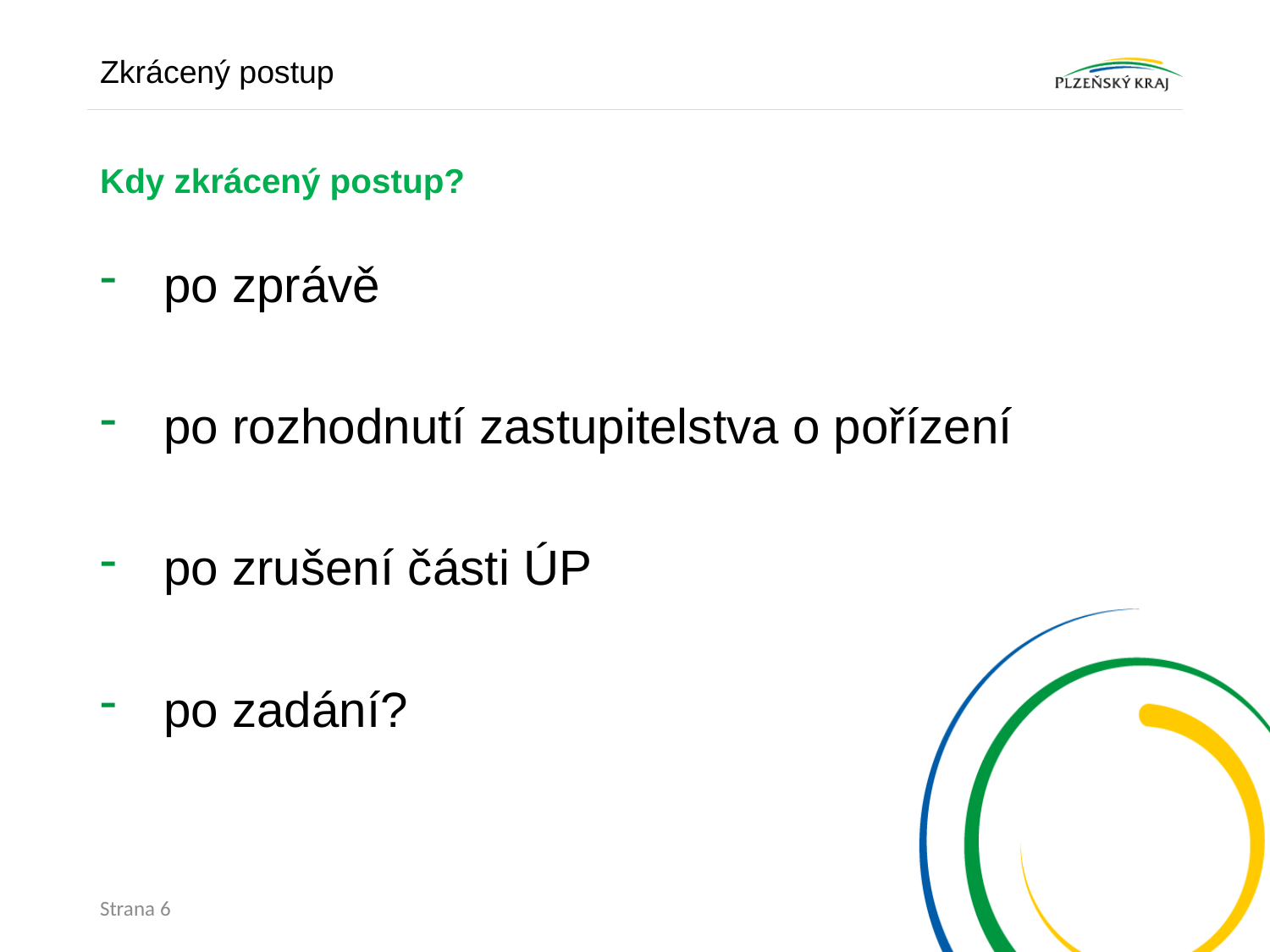

Zkrácený postup
# Kdy zkrácený postup?
po zprávě

po rozhodnutí zastupitelstva o pořízení

po zrušení části ÚP

po zadání?

Strana 6